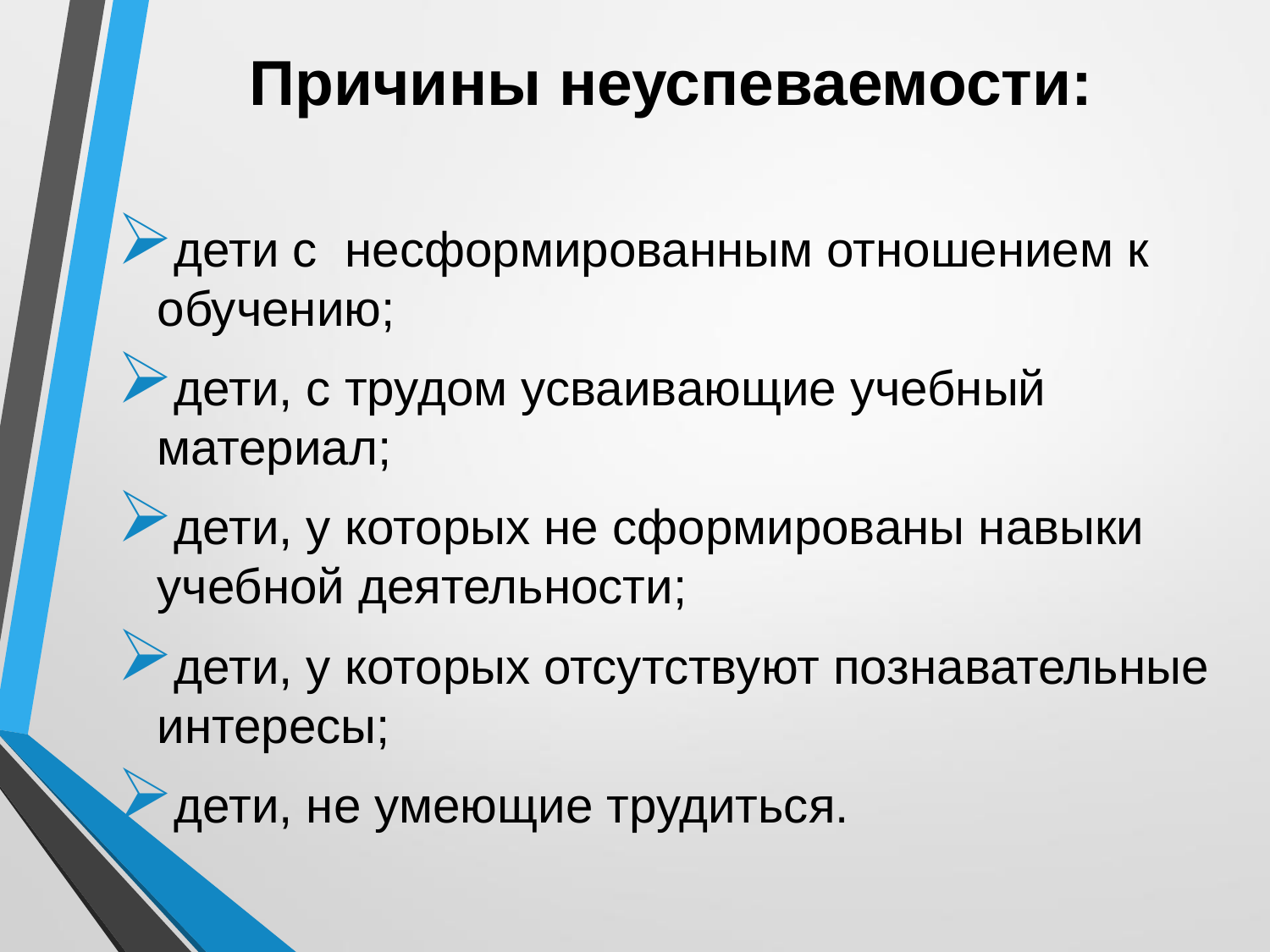

# Причины неуспеваемости:

дети с  несформированным отношением к обучению;
дети, с трудом усваивающие учебный материал;
дети, у которых не сформированы навыки учебной деятельности;
дети, у которых отсутствуют познавательные интересы;
дети, не умеющие трудиться.